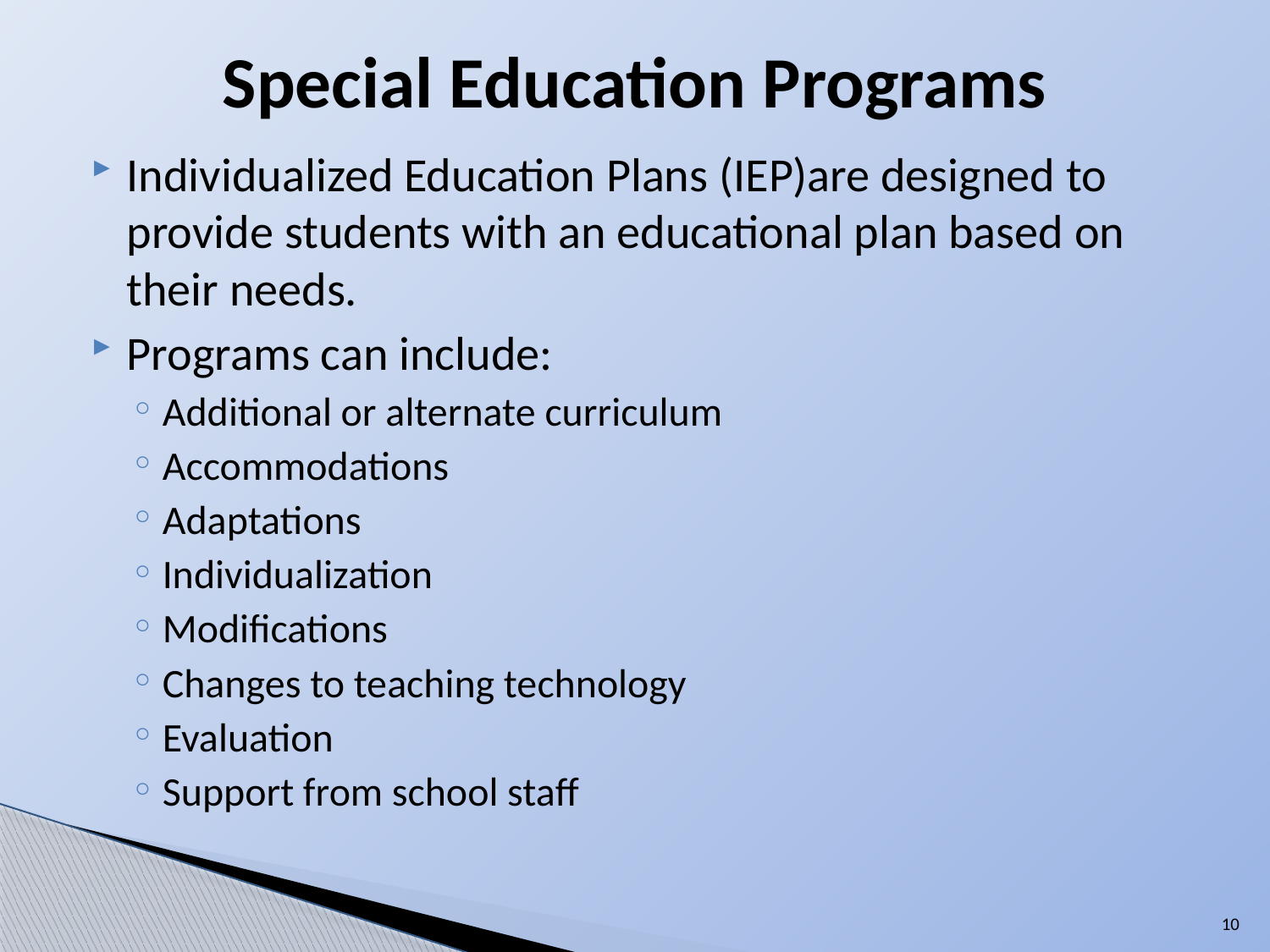

# Special Education Programs
Individualized Education Plans (IEP)are designed to provide students with an educational plan based on their needs.
Programs can include:
Additional or alternate curriculum
Accommodations
Adaptations
Individualization
Modifications
Changes to teaching technology
Evaluation
Support from school staff
10